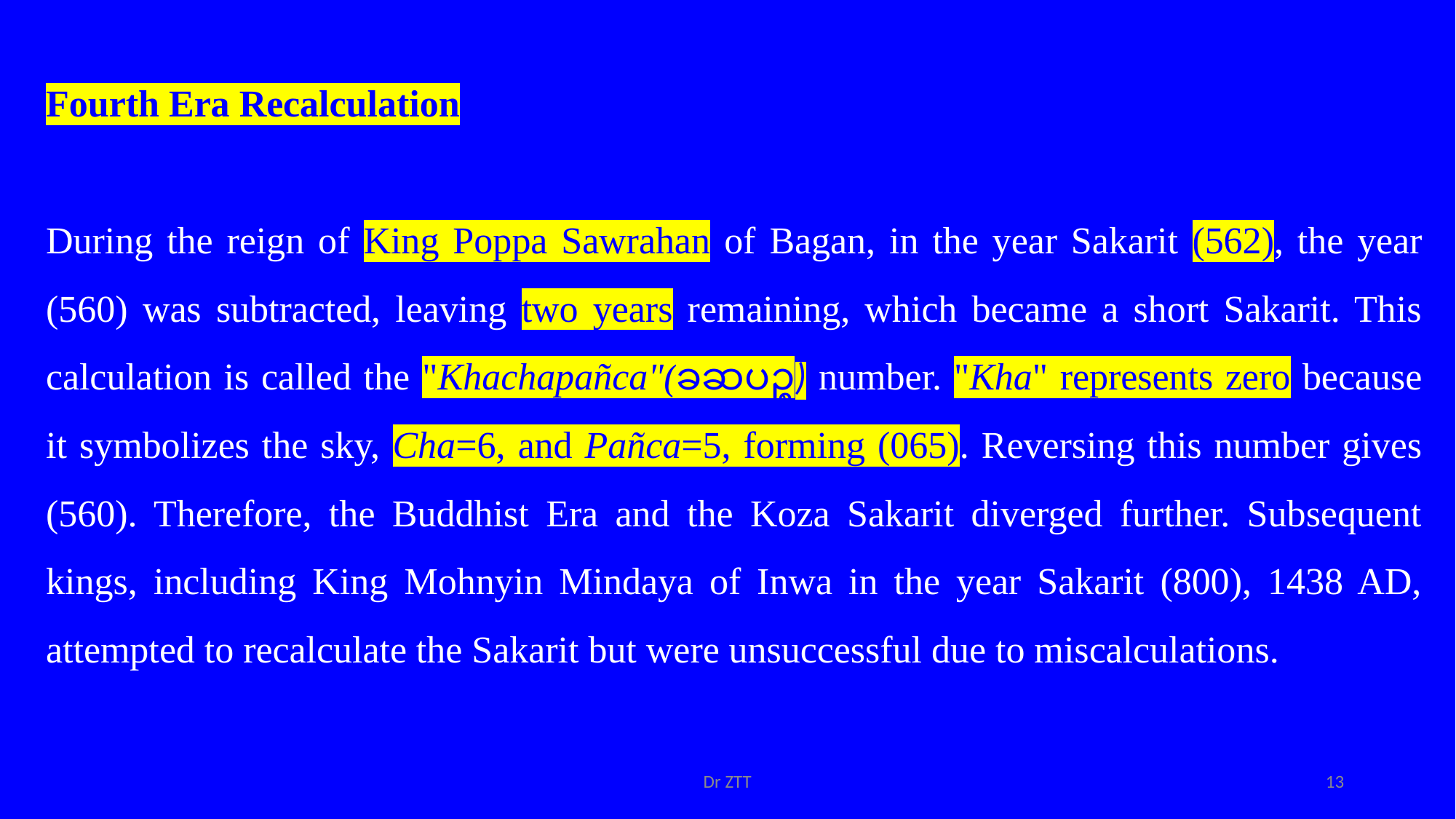

Fourth Era Recalculation

During the reign of King Poppa Sawrahan of Bagan, in the year Sakarit (562), the year (560) was subtracted, leaving two years remaining, which became a short Sakarit. This calculation is called the "Khachapañca"(ခဆပဉ္စ) number. "Kha" represents zero because it symbolizes the sky, Cha=6, and Pañca=5, forming (065). Reversing this number gives (560). Therefore, the Buddhist Era and the Koza Sakarit diverged further. Subsequent kings, including King Mohnyin Mindaya of Inwa in the year Sakarit (800), 1438 AD, attempted to recalculate the Sakarit but were unsuccessful due to miscalculations.
Dr ZTT
13